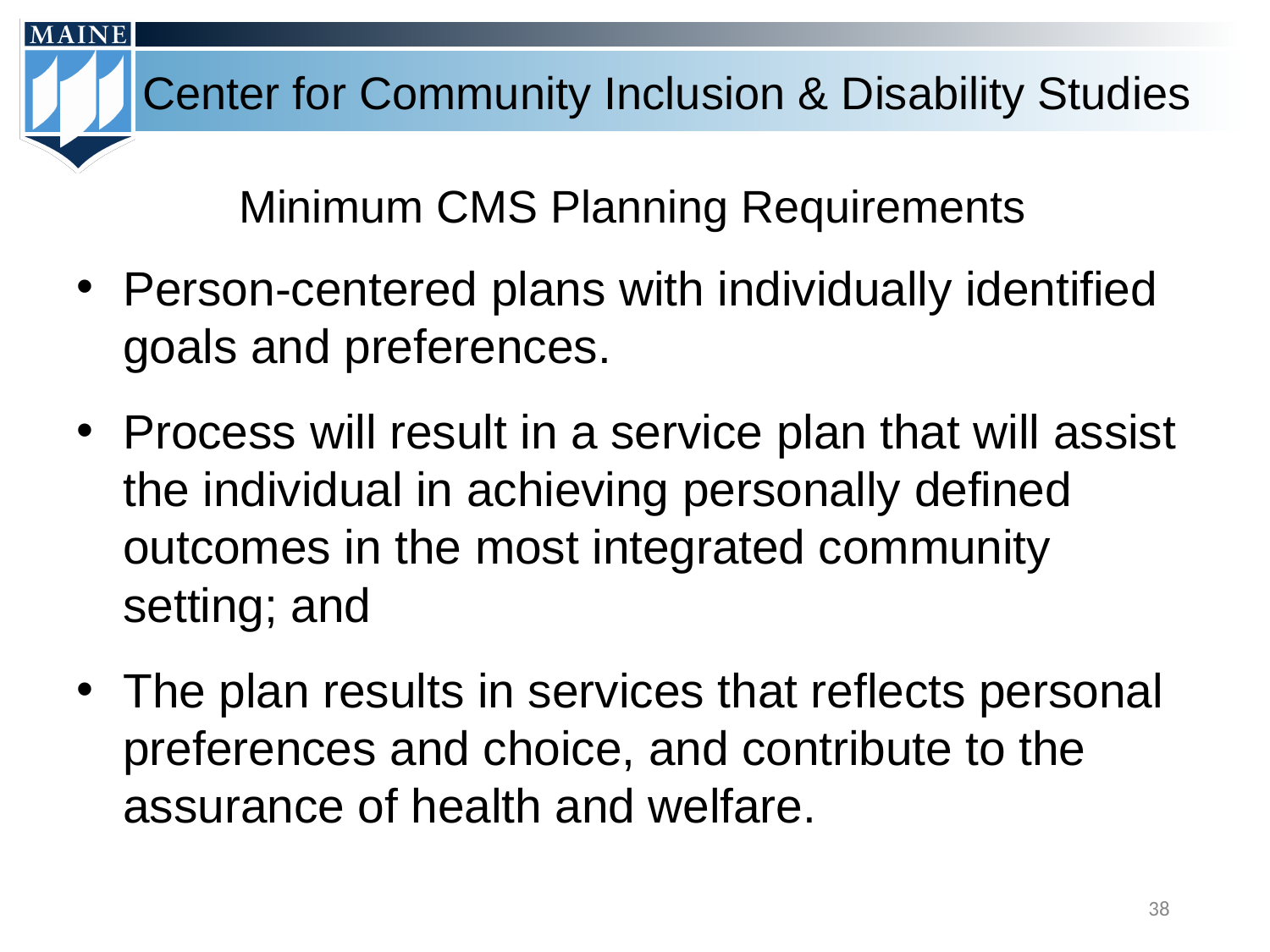

# Minimum CMS Planning Requirements
Person-centered plans with individually identified goals and preferences.
Process will result in a service plan that will assist the individual in achieving personally defined outcomes in the most integrated community setting; and
The plan results in services that reflects personal preferences and choice, and contribute to the assurance of health and welfare.

38